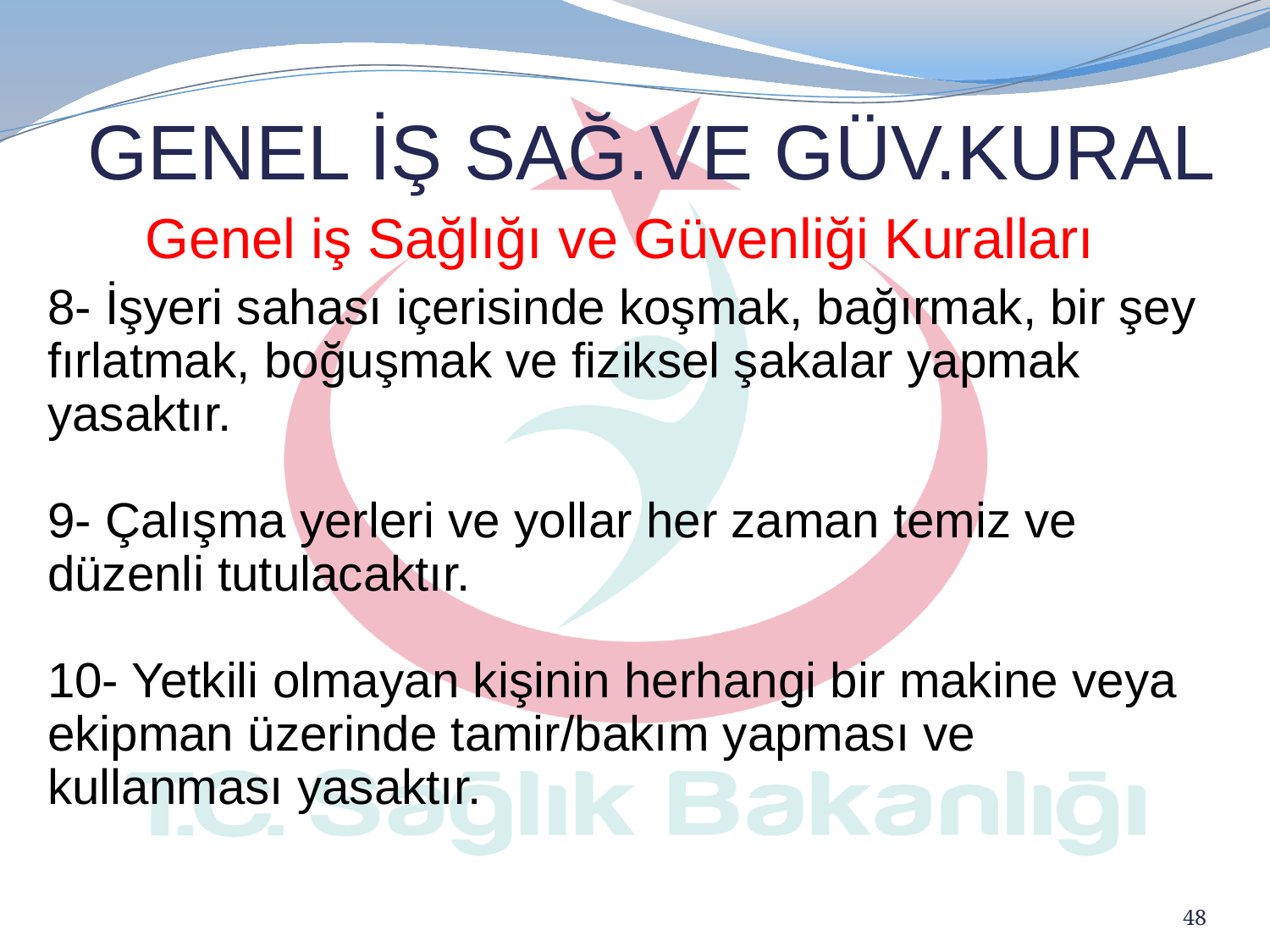

GENEL İŞ SAĞ.VE GÜV.KURAL
Genel iş Sağlığı ve Güvenliği Kuralları
8- İşyeri sahası içerisinde koşmak, bağırmak, bir şey fırlatmak, boğuşmak ve fiziksel şakalar yapmak yasaktır.

9- Çalışma yerleri ve yollar her zaman temiz ve düzenli tutulacaktır.

10- Yetkili olmayan kişinin herhangi bir makine veya ekipman üzerinde tamir/bakım yapması ve kullanması yasaktır.
48